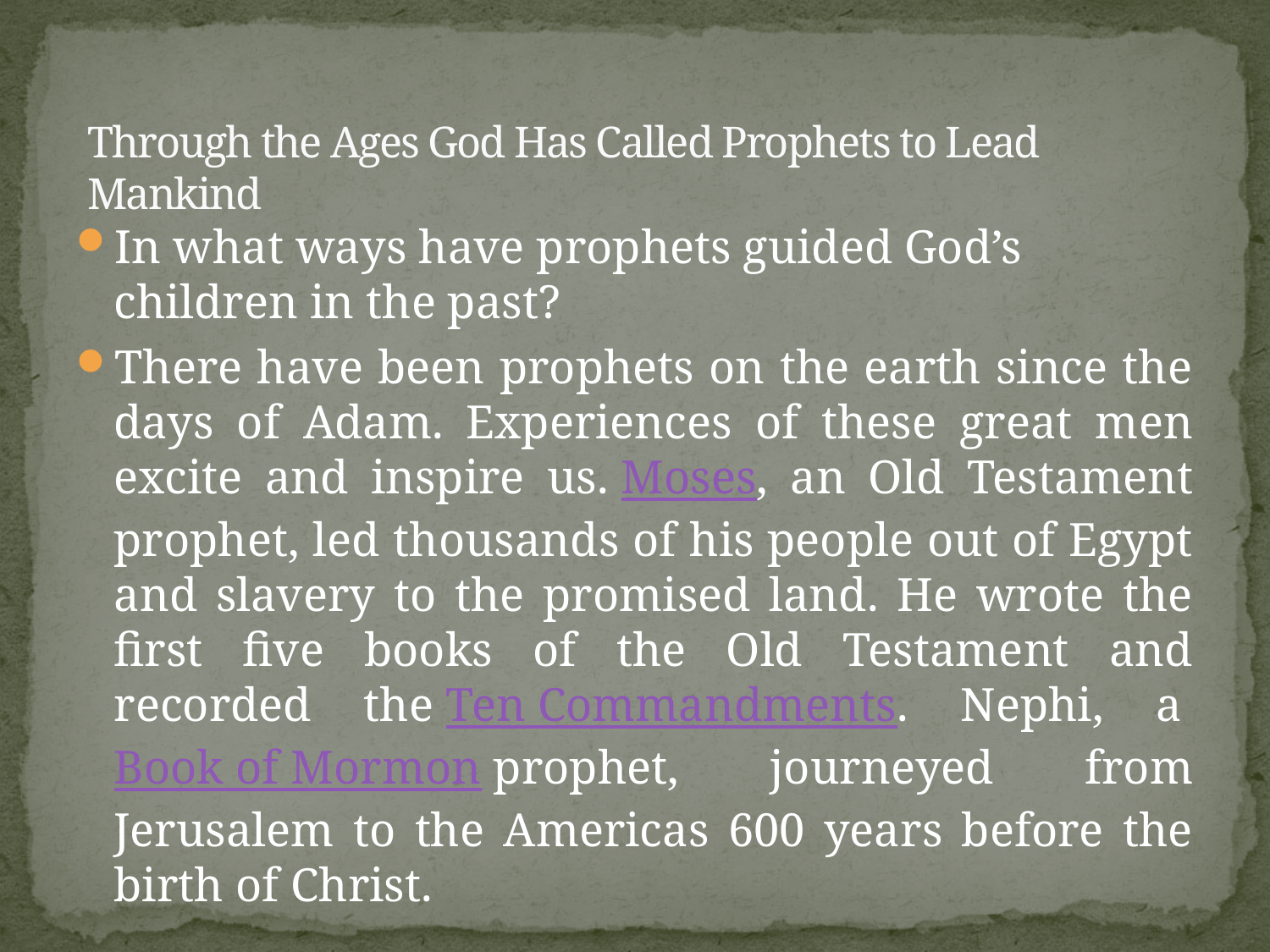

# Through the Ages God Has Called Prophets to Lead Mankind
In what ways have prophets guided God’s children in the past?
There have been prophets on the earth since the days of Adam. Experiences of these great men excite and inspire us. Moses, an Old Testament prophet, led thousands of his people out of Egypt and slavery to the promised land. He wrote the first five books of the Old Testament and recorded the Ten Commandments. Nephi, a Book of Mormon prophet, journeyed from Jerusalem to the Americas 600 years before the birth of Christ.